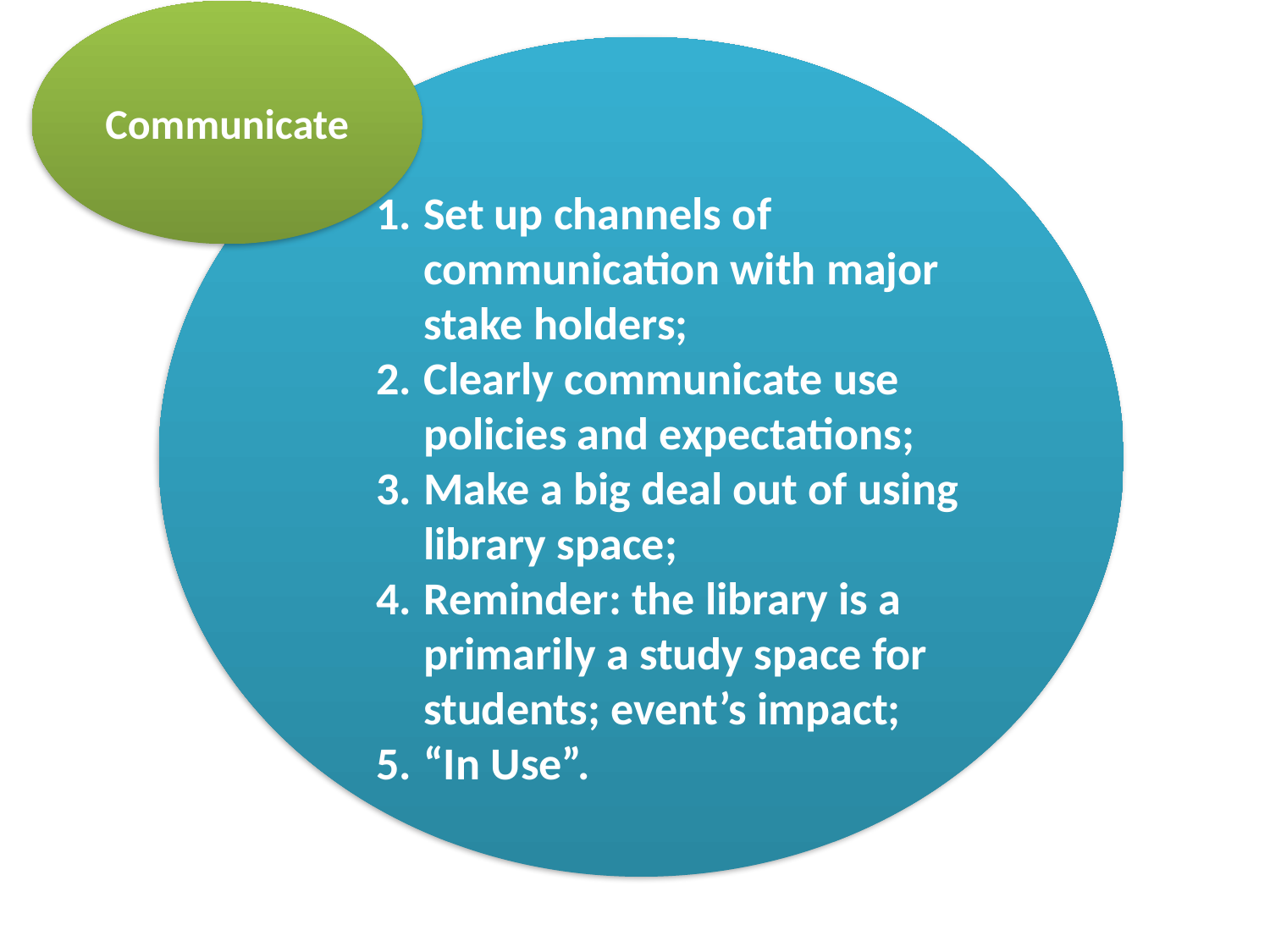

Communicate

Set up channels of communication with major stake holders;
Clearly communicate use policies and expectations;
Make a big deal out of using library space;
Reminder: the library is a primarily a study space for students; event’s impact;
“In Use”.

#